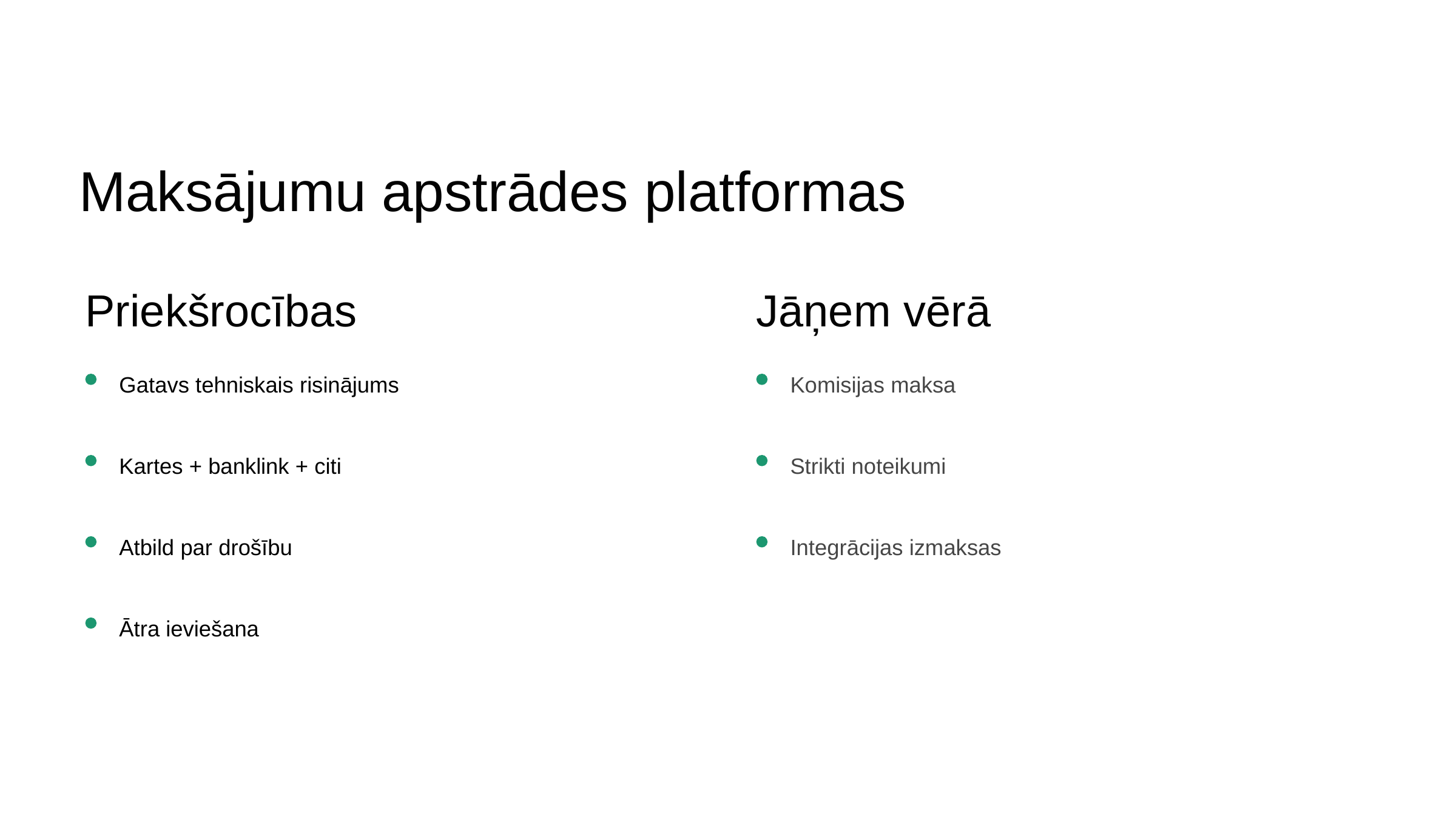

Maksājumu apstrādes platformas
Priekšrocības
Jāņem vērā
Gatavs tehniskais risinājums
Komisijas maksa

Kartes + banklink + citi
Strikti noteikumi

Atbild par drošību
Integrācijas izmaksas

Ātra ieviešana